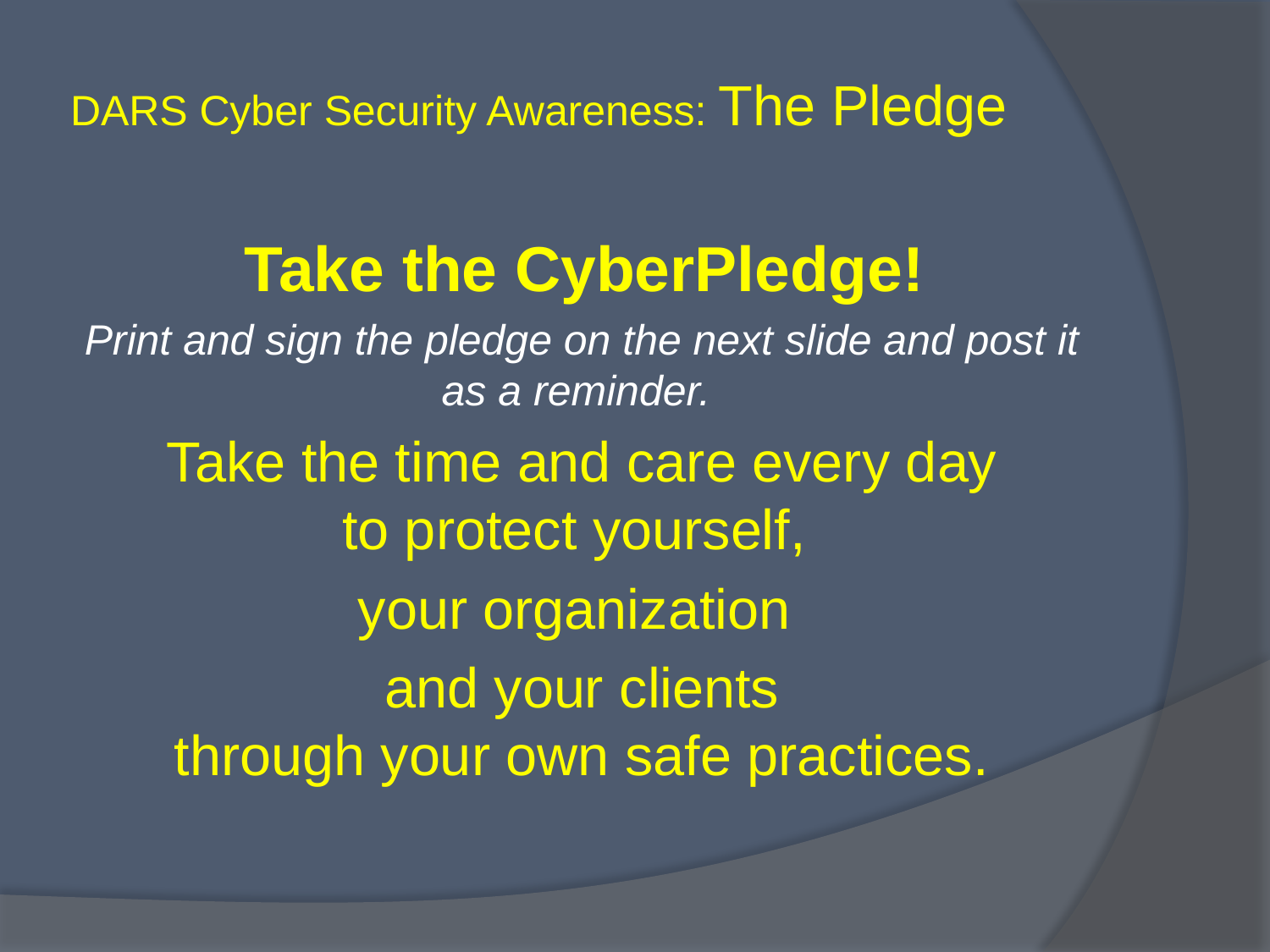

DARS Cyber Security Awareness: The Pledge
Take the CyberPledge!
Print and sign the pledge on the next slide and post it as a reminder.
Take the time and care every day
to protect yourself,
your organization
and your clients
 through your own safe practices.